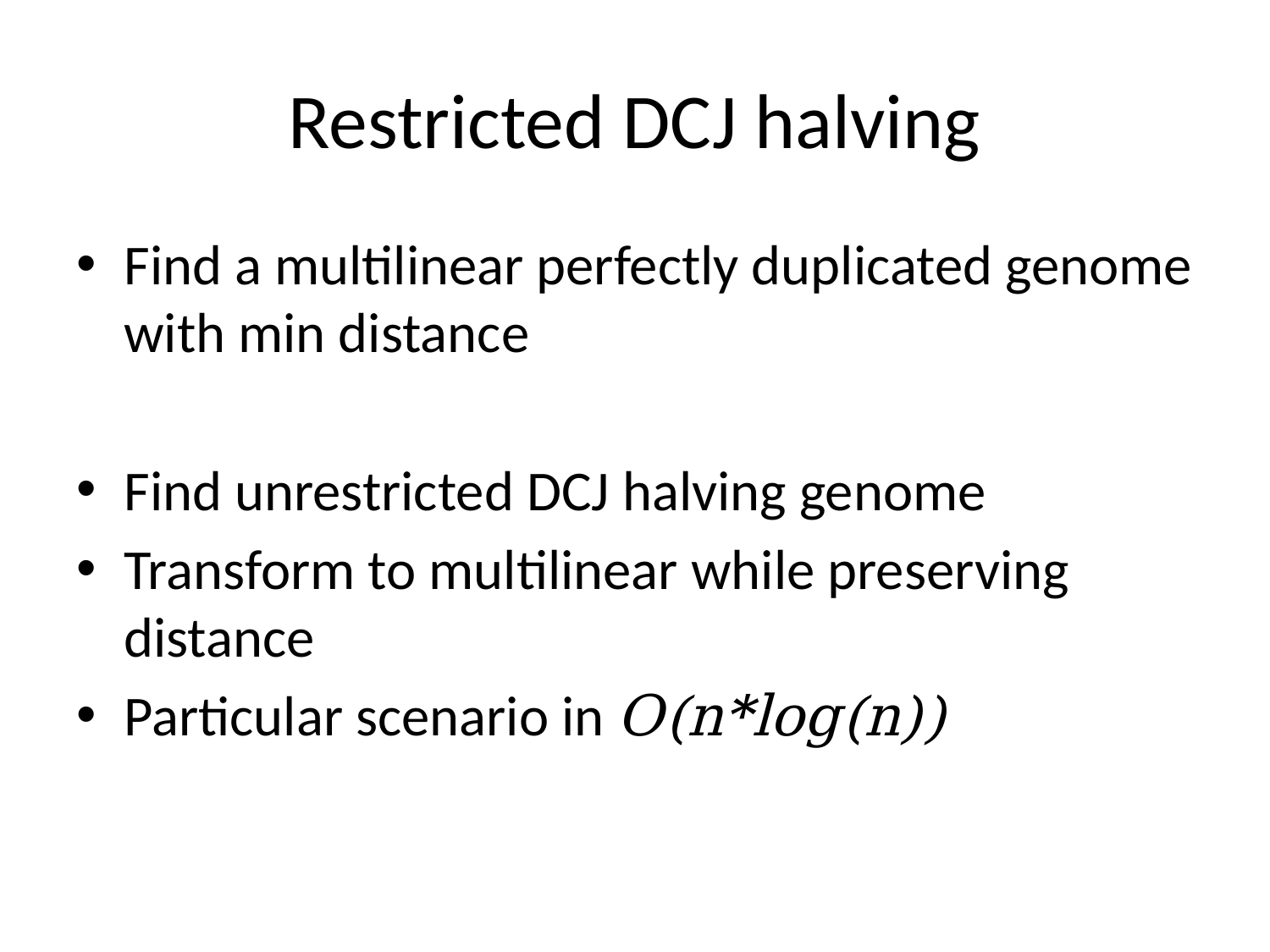

# Restricted DCJ halving
Find a multilinear perfectly duplicated genome with min distance

Find unrestricted DCJ halving genome
Transform to multilinear while preserving distance
Particular scenario in O(n*log(n))